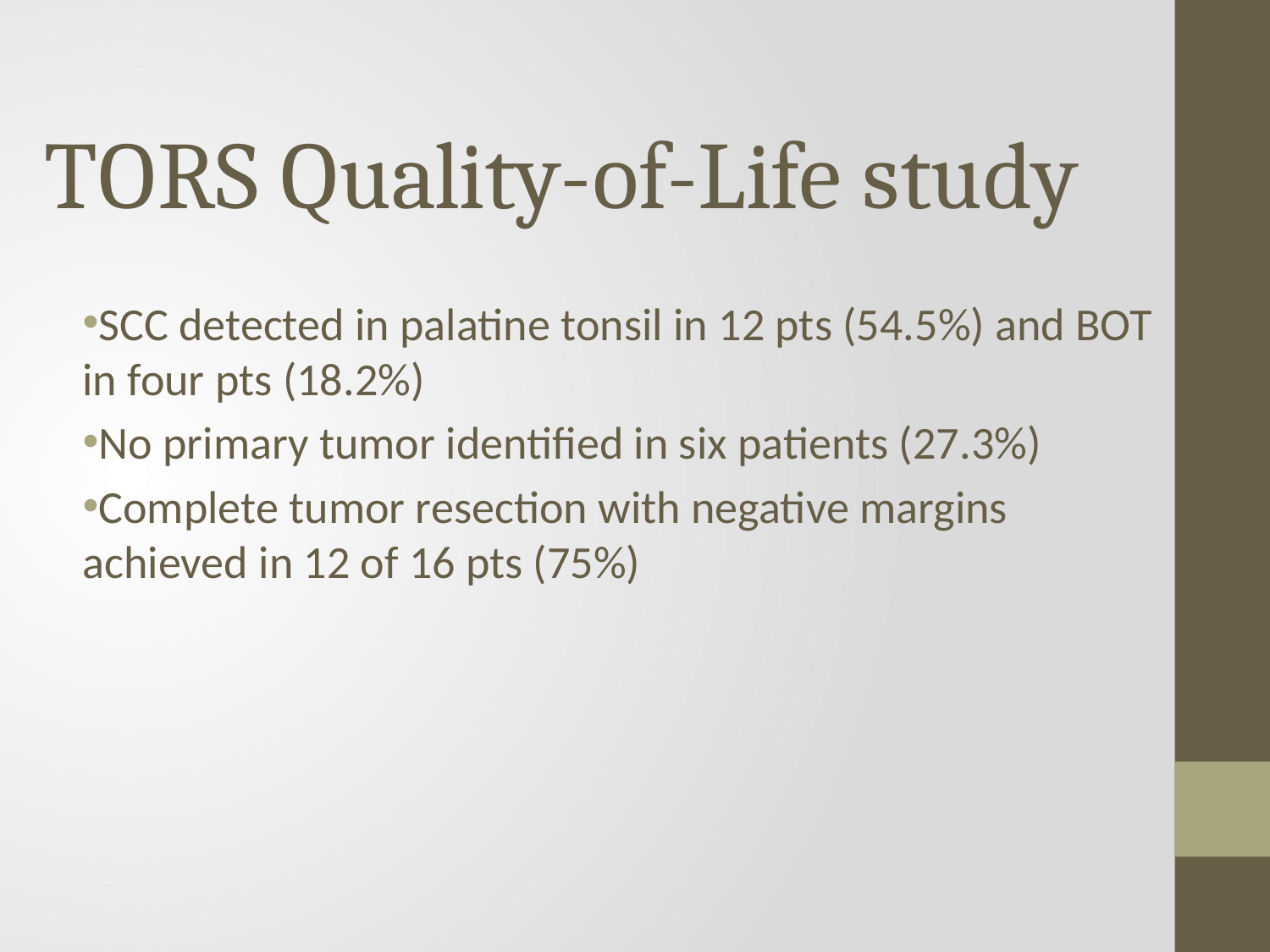

# TORS Quality-of-Life study
SCC detected in palatine tonsil in 12 pts (54.5%) and BOT in four pts (18.2%)
No primary tumor identified in six patients (27.3%)
Complete tumor resection with negative margins achieved in 12 of 16 pts (75%)